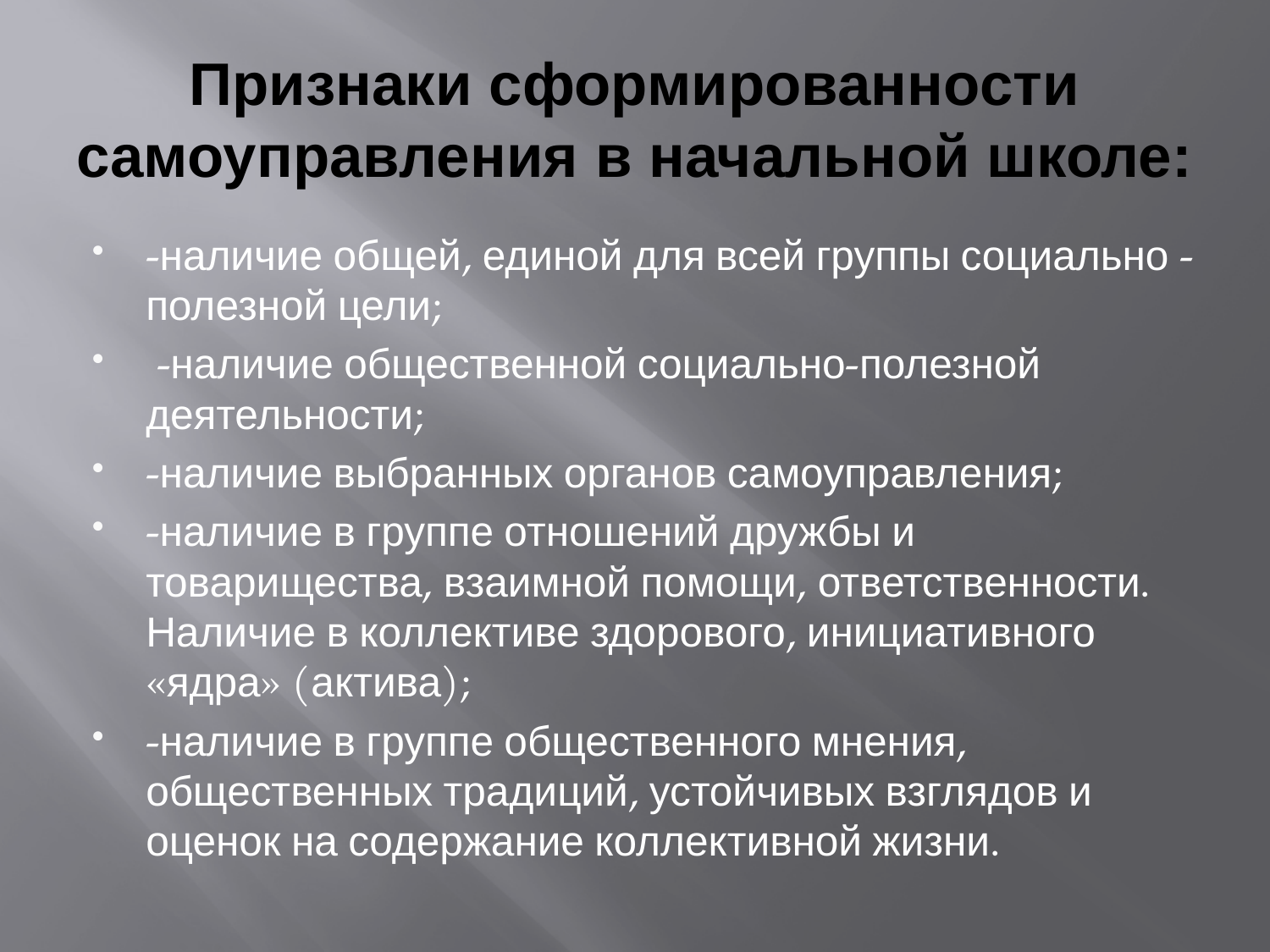

# Признаки сформированности самоуправления в начальной школе:
-наличие общей, единой для всей группы социально - полезной цели;
 -наличие общественной социально-полезной деятельности;
-наличие выбранных органов самоуправления;
-наличие в группе отношений дружбы и товарищества, взаимной помощи, ответственности. Наличие в коллективе здорового, инициативного «ядра» (актива);
-наличие в группе общественного мнения, общественных традиций, устойчивых взглядов и оценок на содержание коллективной жизни.